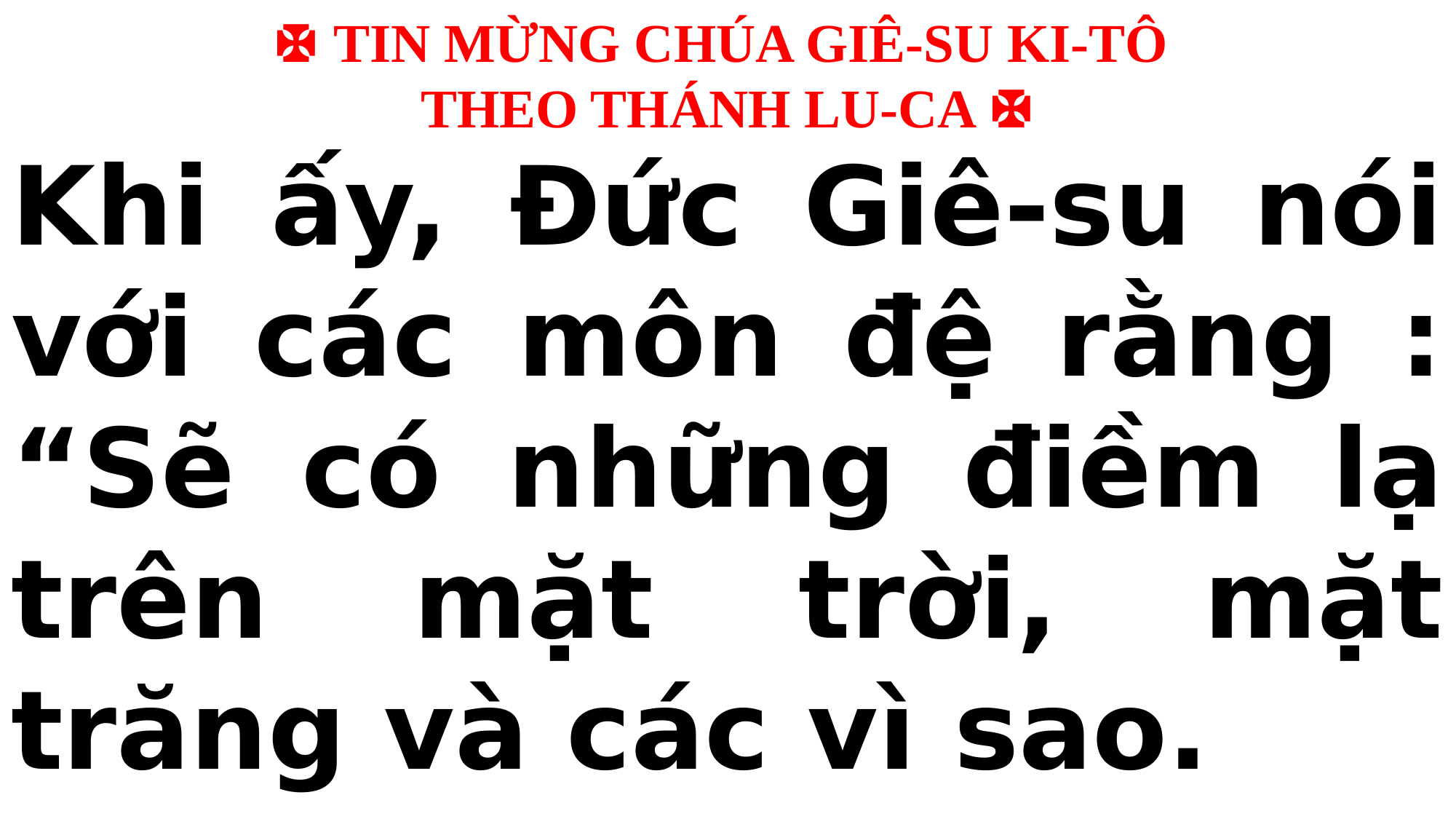

✠ TIN MỪNG CHÚA GIÊ-SU KI-TÔ
THEO THÁNH LU-CA ✠
Khi ấy, Đức Giê-su nói với các môn đệ rằng : “Sẽ có những điềm lạ trên mặt trời, mặt trăng và các vì sao.